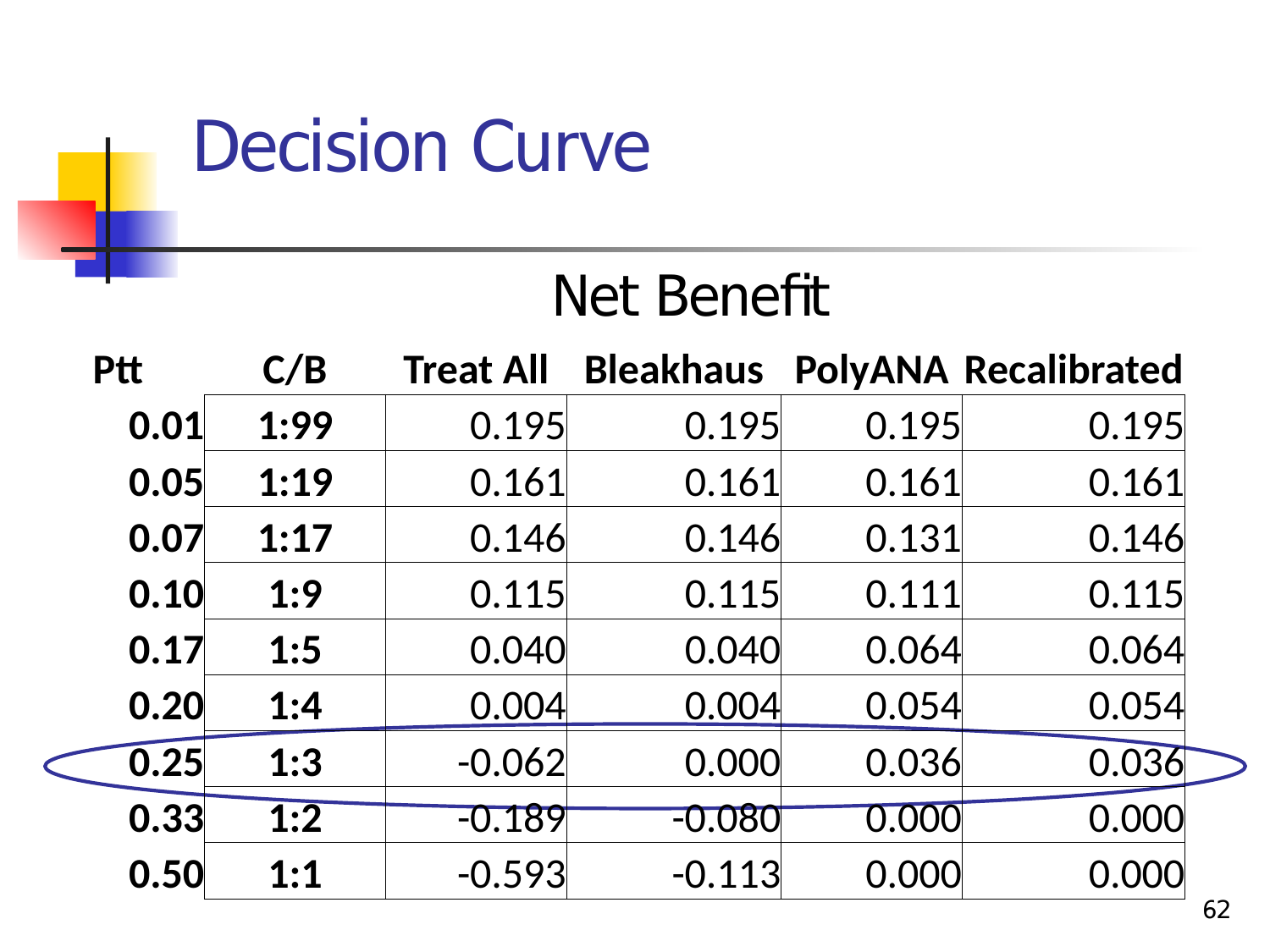

Decision Curve
Net Benefit
| Ptt | C/B | Treat All | Bleakhaus | PolyANA | Recalibrated |
| --- | --- | --- | --- | --- | --- |
| 0.01 | 1:99 | 0.195 | 0.195 | 0.195 | 0.195 |
| 0.05 | 1:19 | 0.161 | 0.161 | 0.161 | 0.161 |
| 0.07 | 1:17 | 0.146 | 0.146 | 0.131 | 0.146 |
| 0.10 | 1:9 | 0.115 | 0.115 | 0.111 | 0.115 |
| 0.17 | 1:5 | 0.040 | 0.040 | 0.064 | 0.064 |
| 0.20 | 1:4 | 0.004 | 0.004 | 0.054 | 0.054 |
| 0.25 | 1:3 | -0.062 | 0.000 | 0.036 | 0.036 |
| 0.33 | 1:2 | -0.189 | -0.080 | 0.000 | 0.000 |
| 0.50 | 1:1 | -0.593 | -0.113 | 0.000 | 0.000 |

62